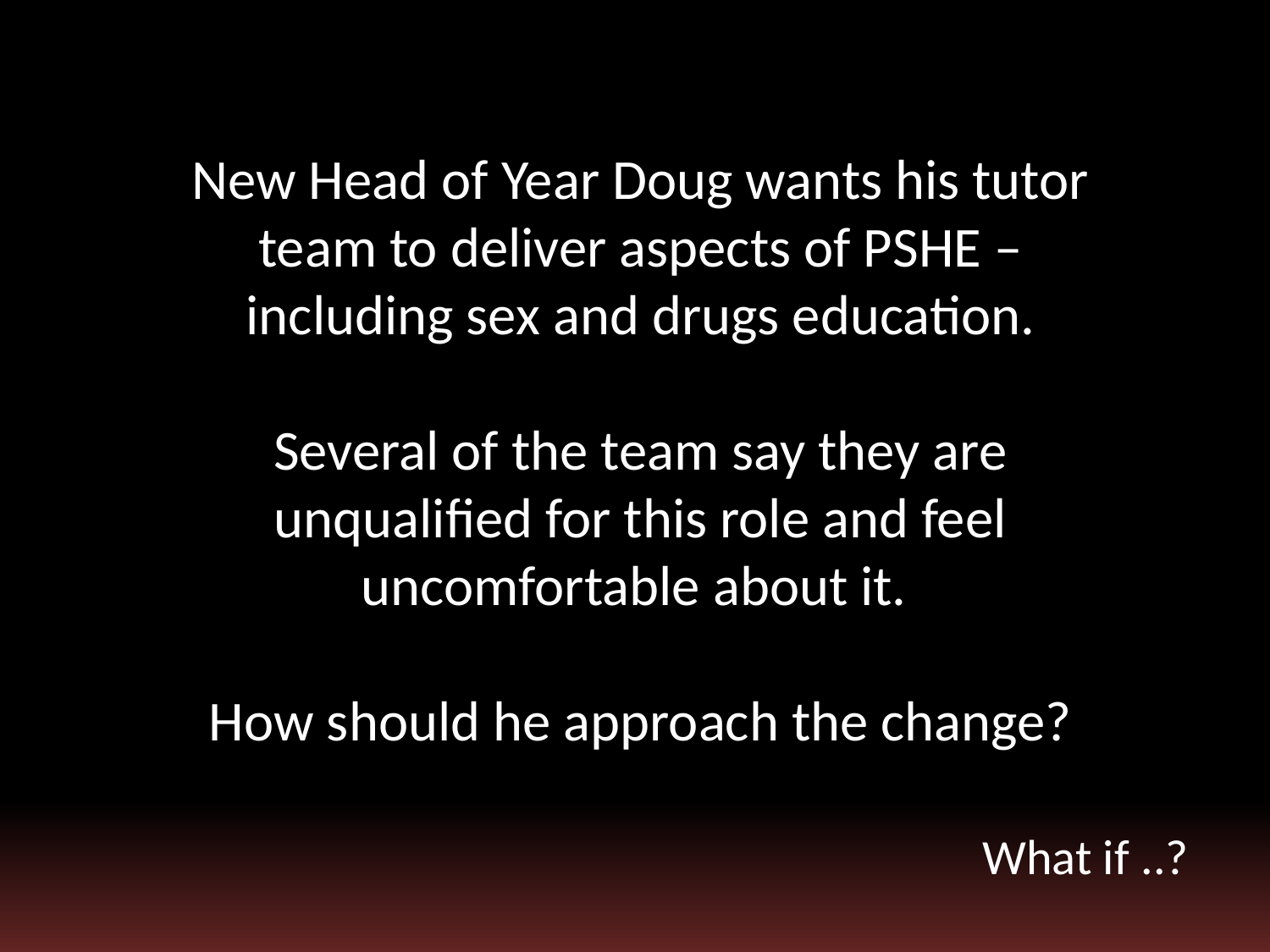

New Head of Year Doug wants his tutor team to deliver aspects of PSHE – including sex and drugs education.

Several of the team say they are unqualified for this role and feel uncomfortable about it.

How should he approach the change?
What if ..?